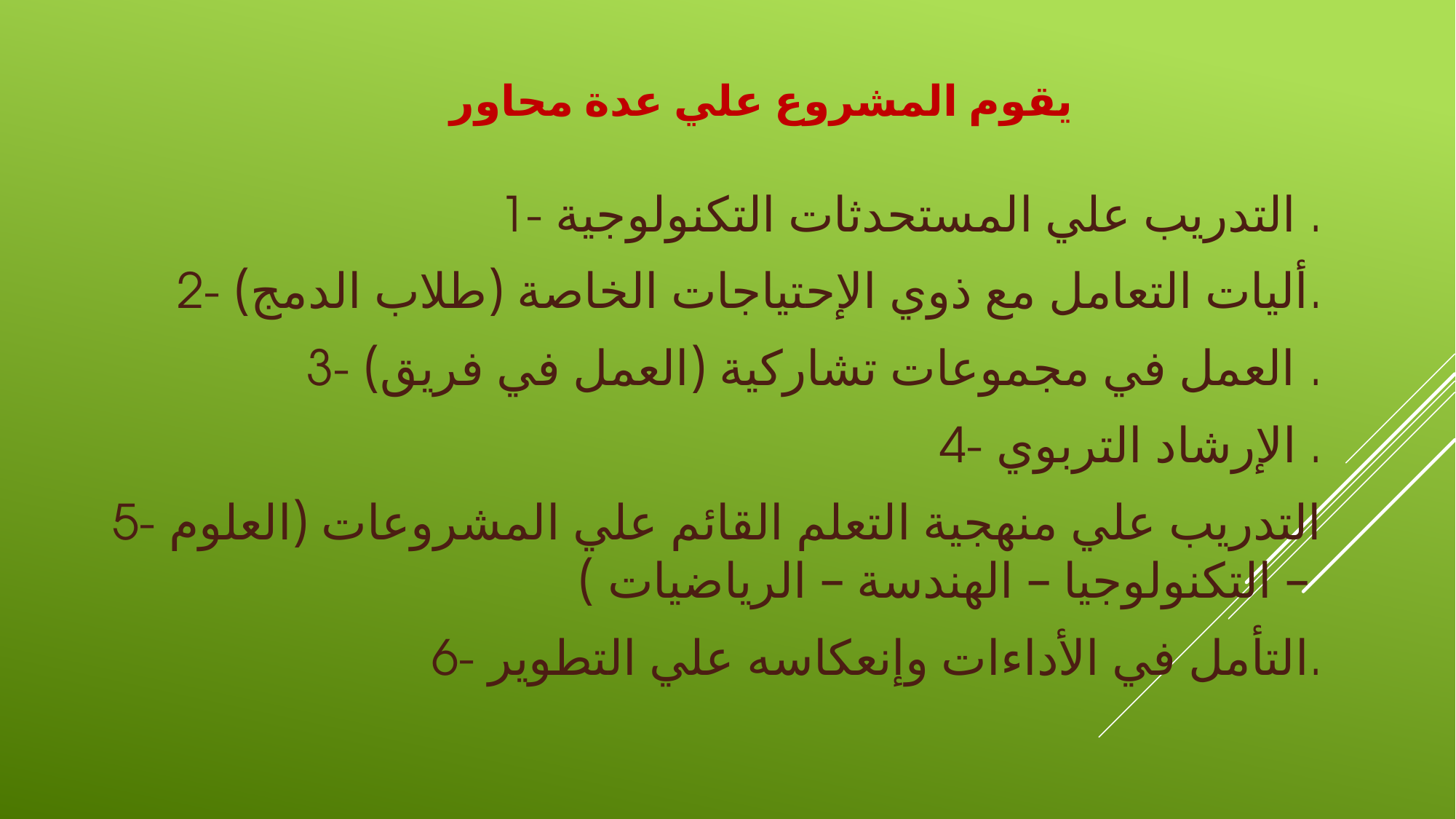

#
يقوم المشروع علي عدة محاور
1- التدريب علي المستحدثات التكنولوجية .
2- أليات التعامل مع ذوي الإحتياجات الخاصة (طلاب الدمج).
3- العمل في مجموعات تشاركية (العمل في فريق) .
4- الإرشاد التربوي .
5- التدريب علي منهجية التعلم القائم علي المشروعات (العلوم – التكنولوجيا – الهندسة – الرياضيات )
6- التأمل في الأداءات وإنعكاسه علي التطوير.